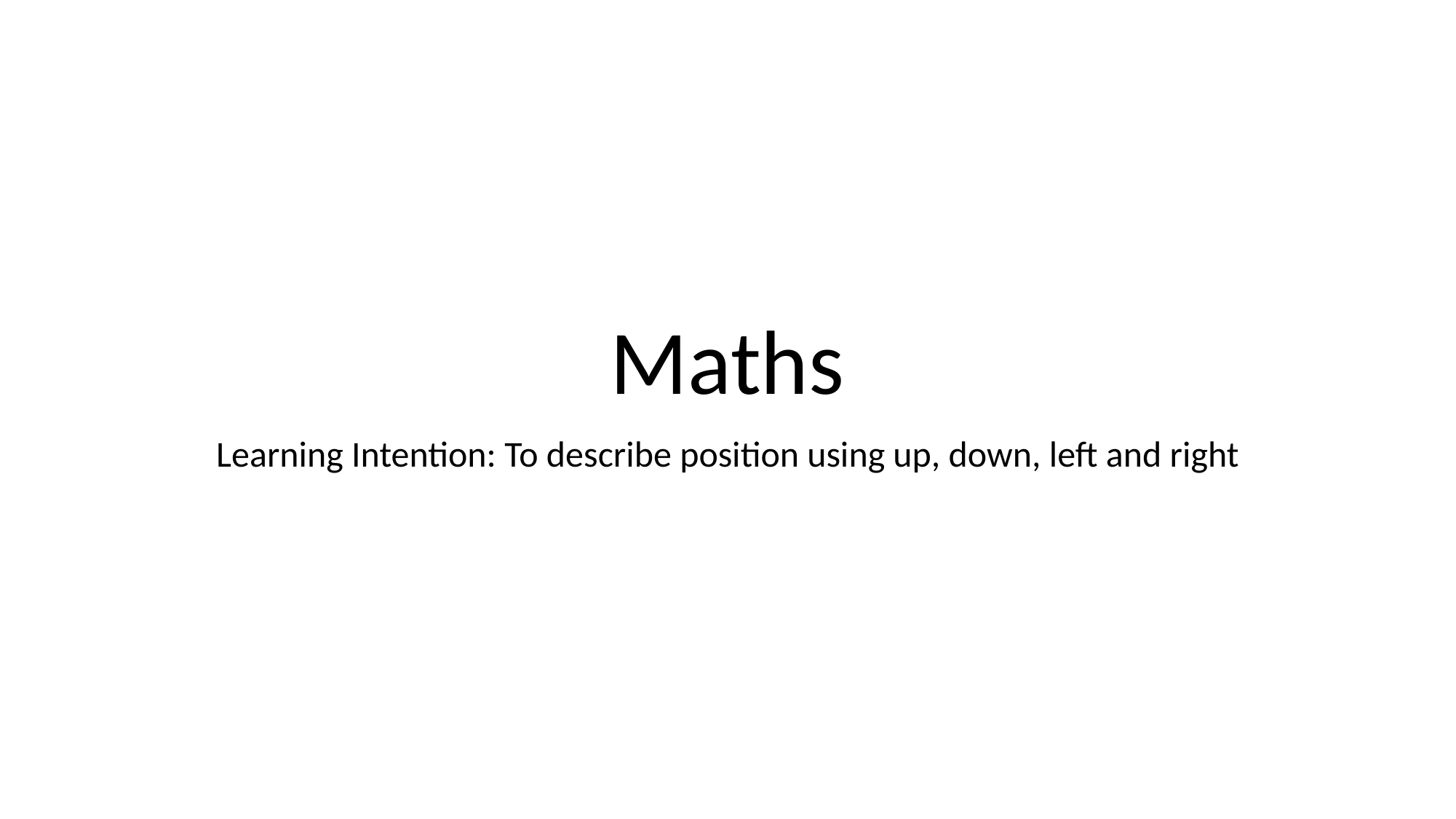

# Maths
Learning Intention: To describe position using up, down, left and right